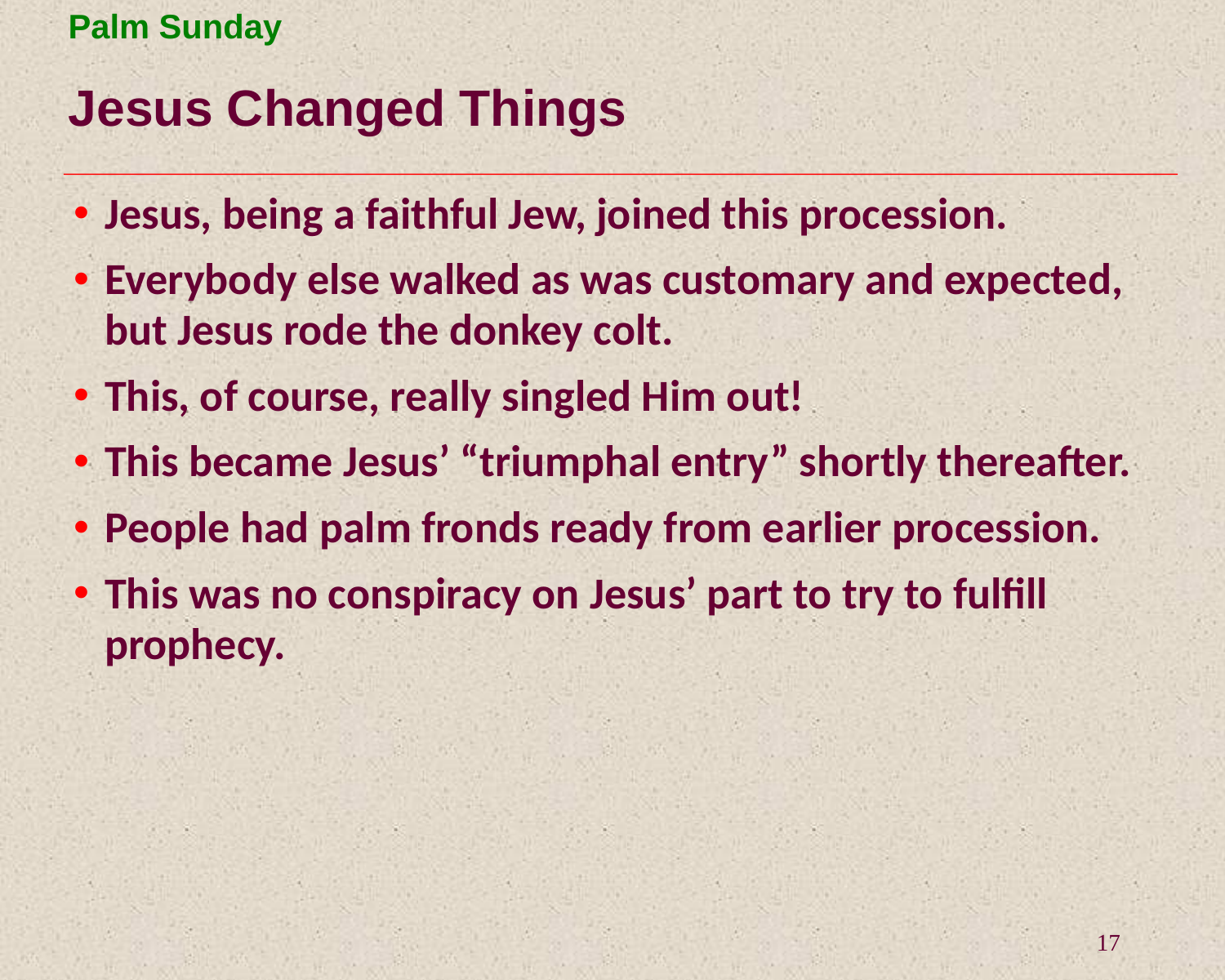

# Jesus Changed Things
Jesus, being a faithful Jew, joined this procession.
Everybody else walked as was customary and expected, but Jesus rode the donkey colt.
This, of course, really singled Him out!
This became Jesus’ “triumphal entry” shortly thereafter.
People had palm fronds ready from earlier procession.
This was no conspiracy on Jesus’ part to try to fulfill prophecy.

17